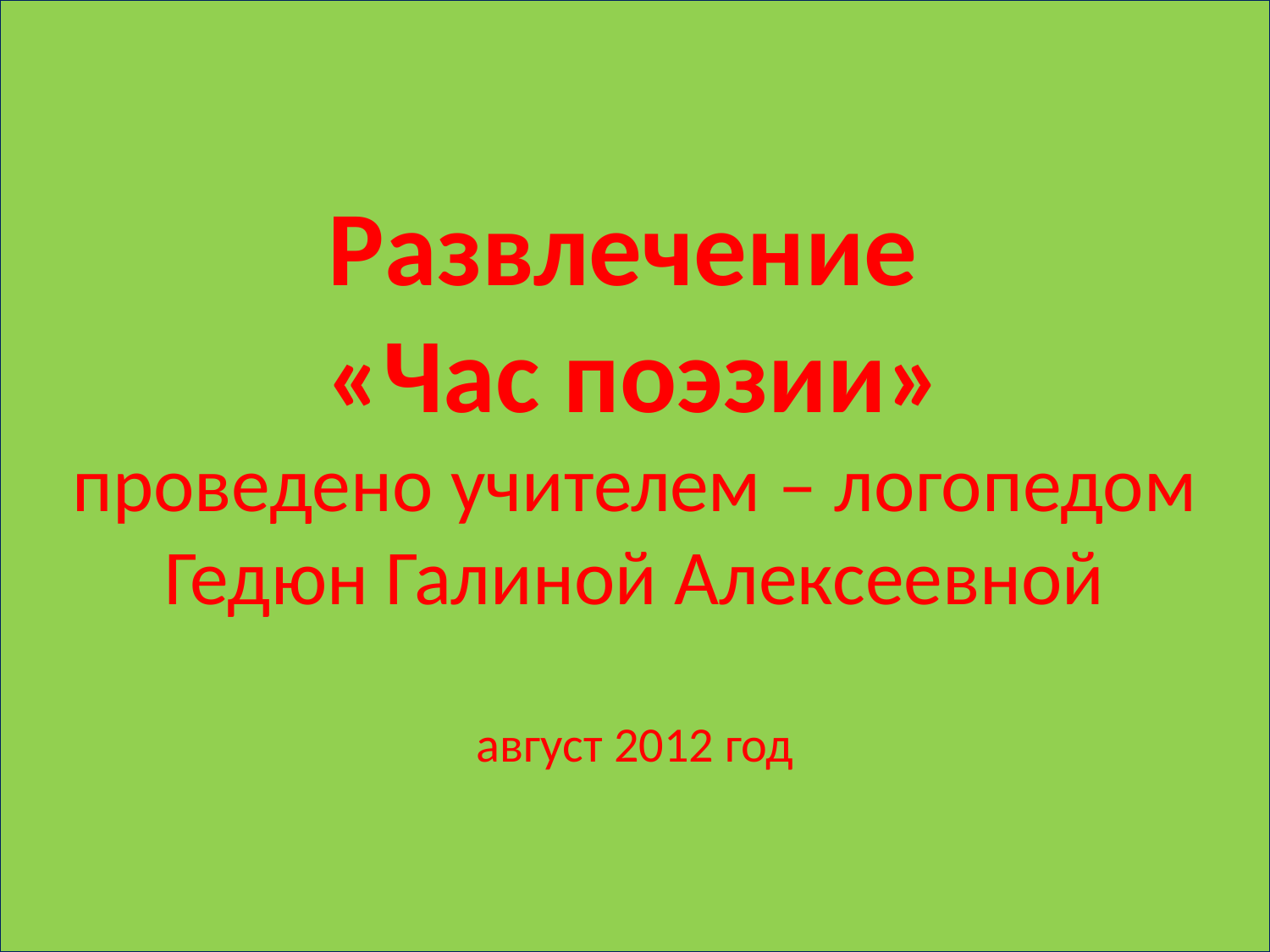

# Развлечение «Час поэзии» проведено учителем – логопедом Гедюн Галиной Алексеевной август 2012 год